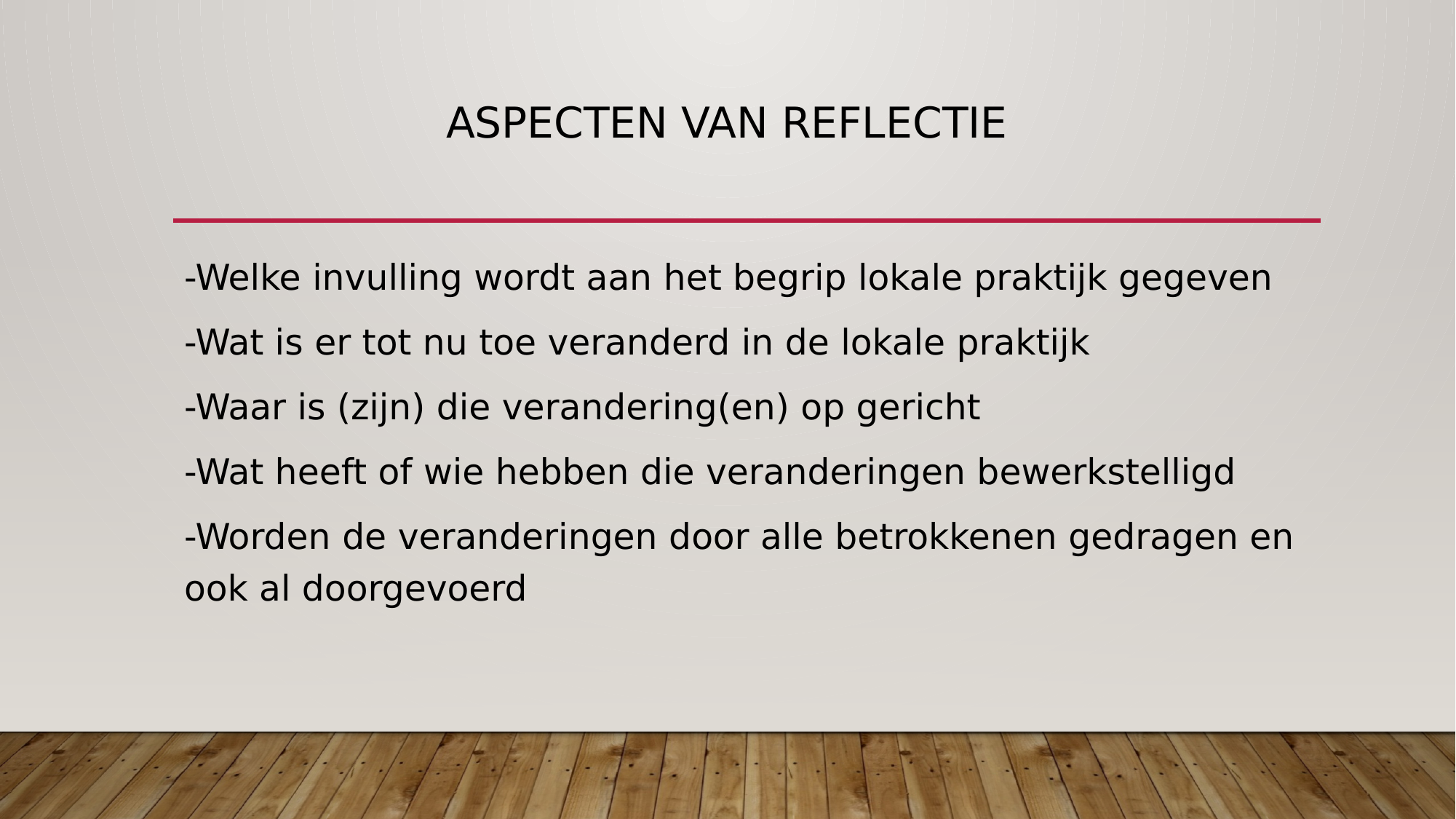

# Aspecten van reflectie
-Welke invulling wordt aan het begrip lokale praktijk gegeven
-Wat is er tot nu toe veranderd in de lokale praktijk
-Waar is (zijn) die verandering(en) op gericht
-Wat heeft of wie hebben die veranderingen bewerkstelligd
-Worden de veranderingen door alle betrokkenen gedragen en ook al doorgevoerd